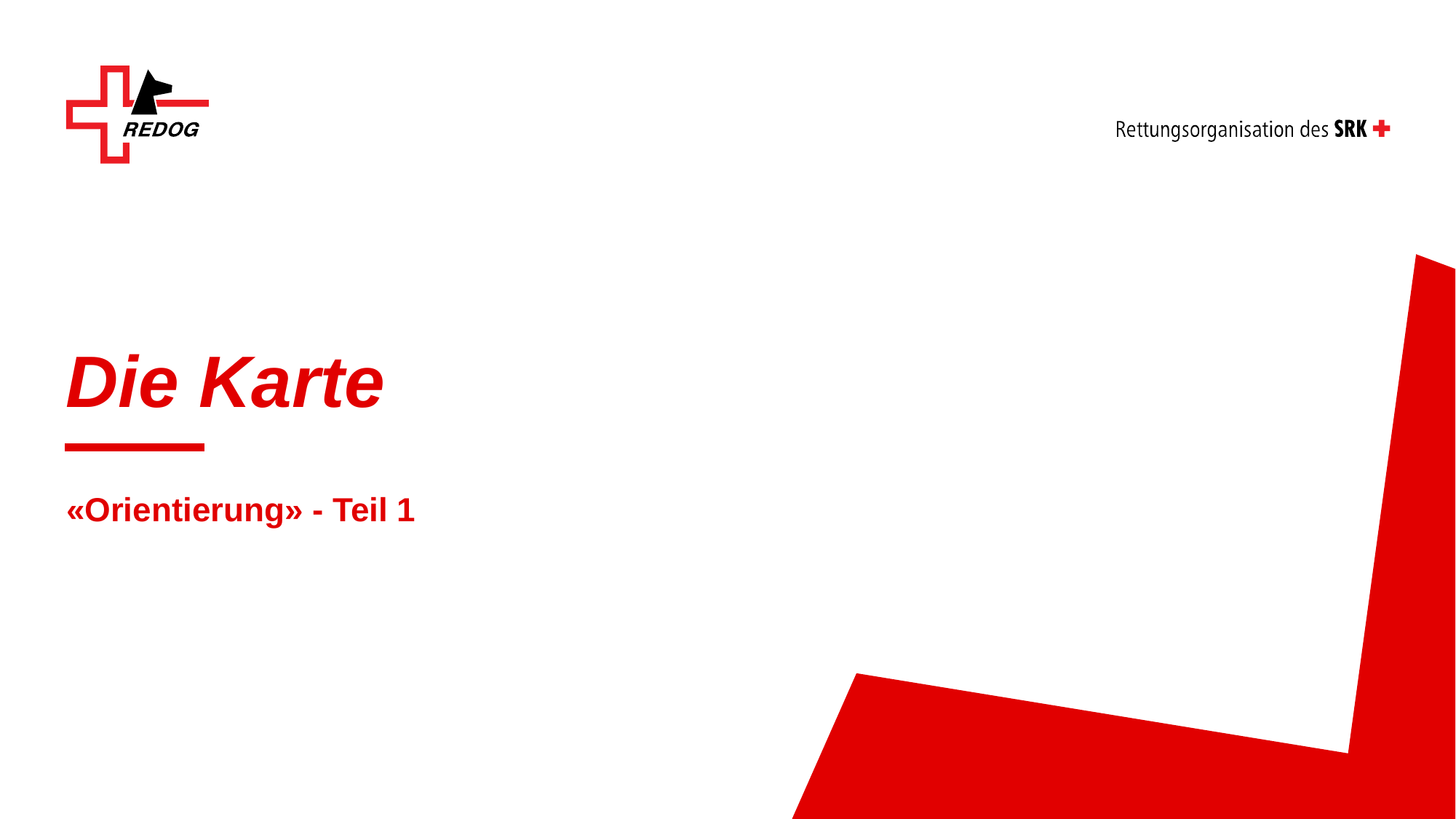

# Die Karte
«Orientierung» - Teil 1